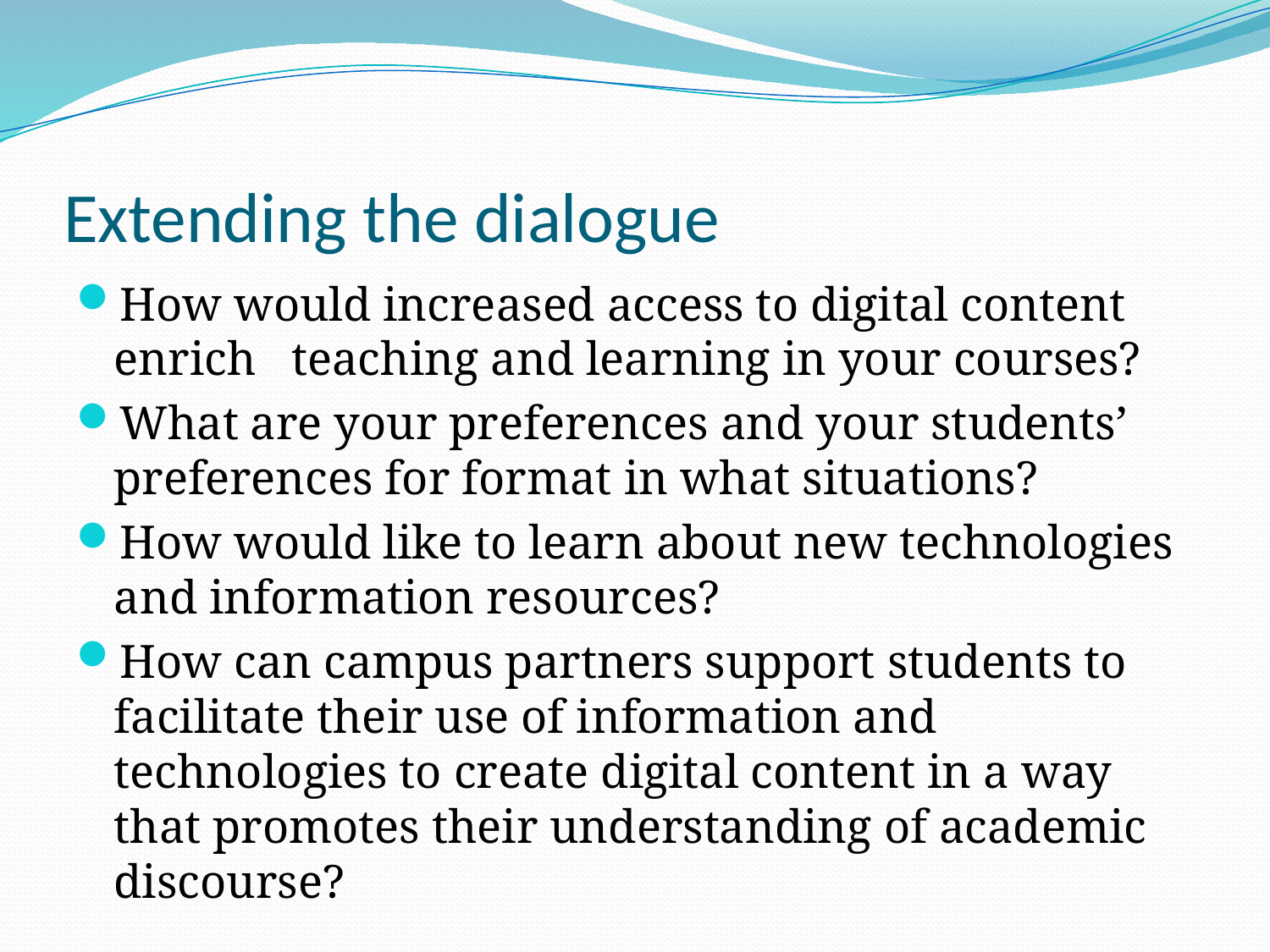

# Extending the dialogue
How would increased access to digital content enrich   teaching and learning in your courses?
What are your preferences and your students’ preferences for format in what situations?
How would like to learn about new technologies and information resources?
How can campus partners support students to facilitate their use of information and technologies to create digital content in a way that promotes their understanding of academic discourse?